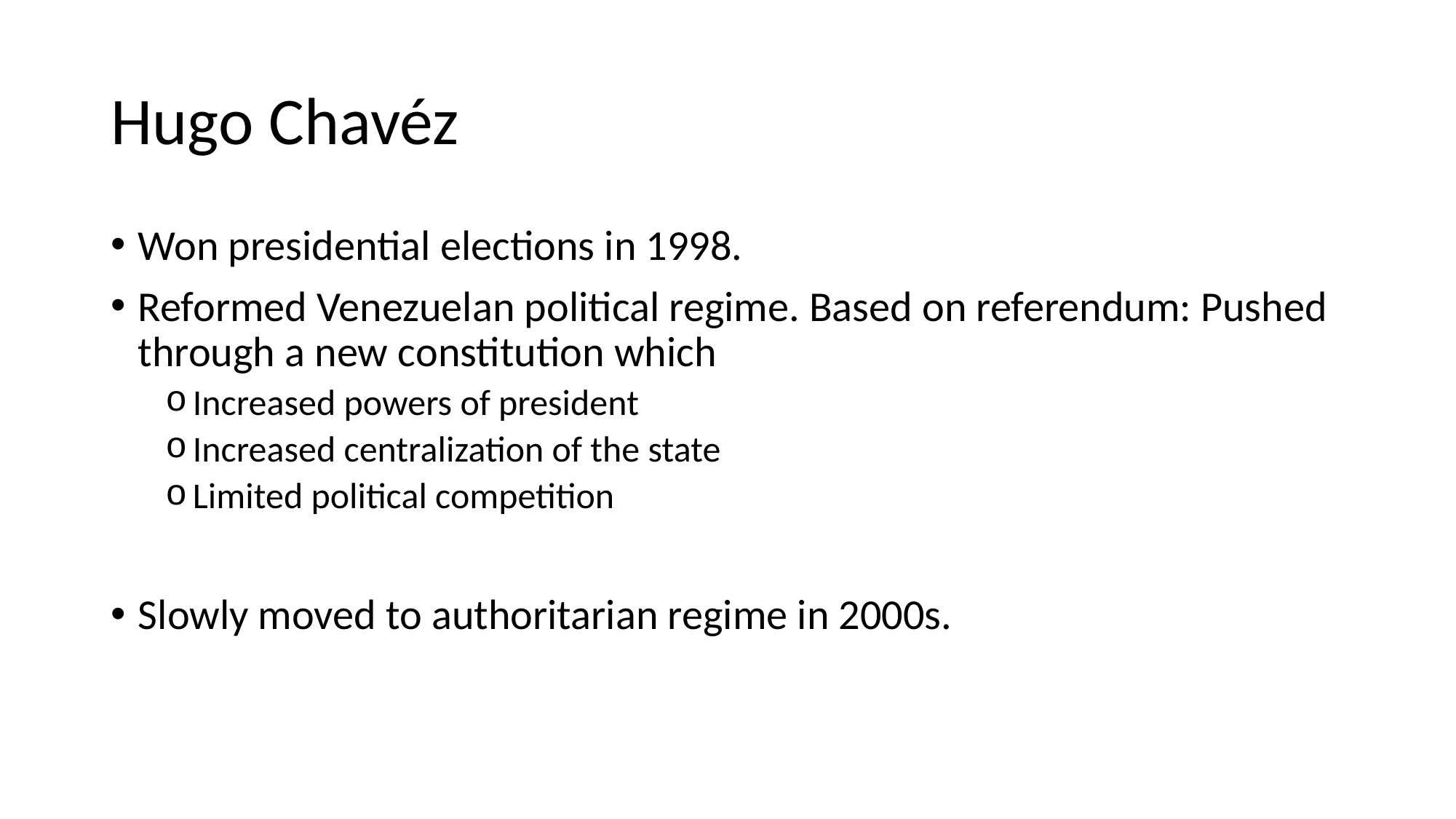

# Hugo Chavéz
Won presidential elections in 1998.
Reformed Venezuelan political regime. Based on referendum: Pushed through a new constitution which
Increased powers of president
Increased centralization of the state
Limited political competition

Slowly moved to authoritarian regime in 2000s.